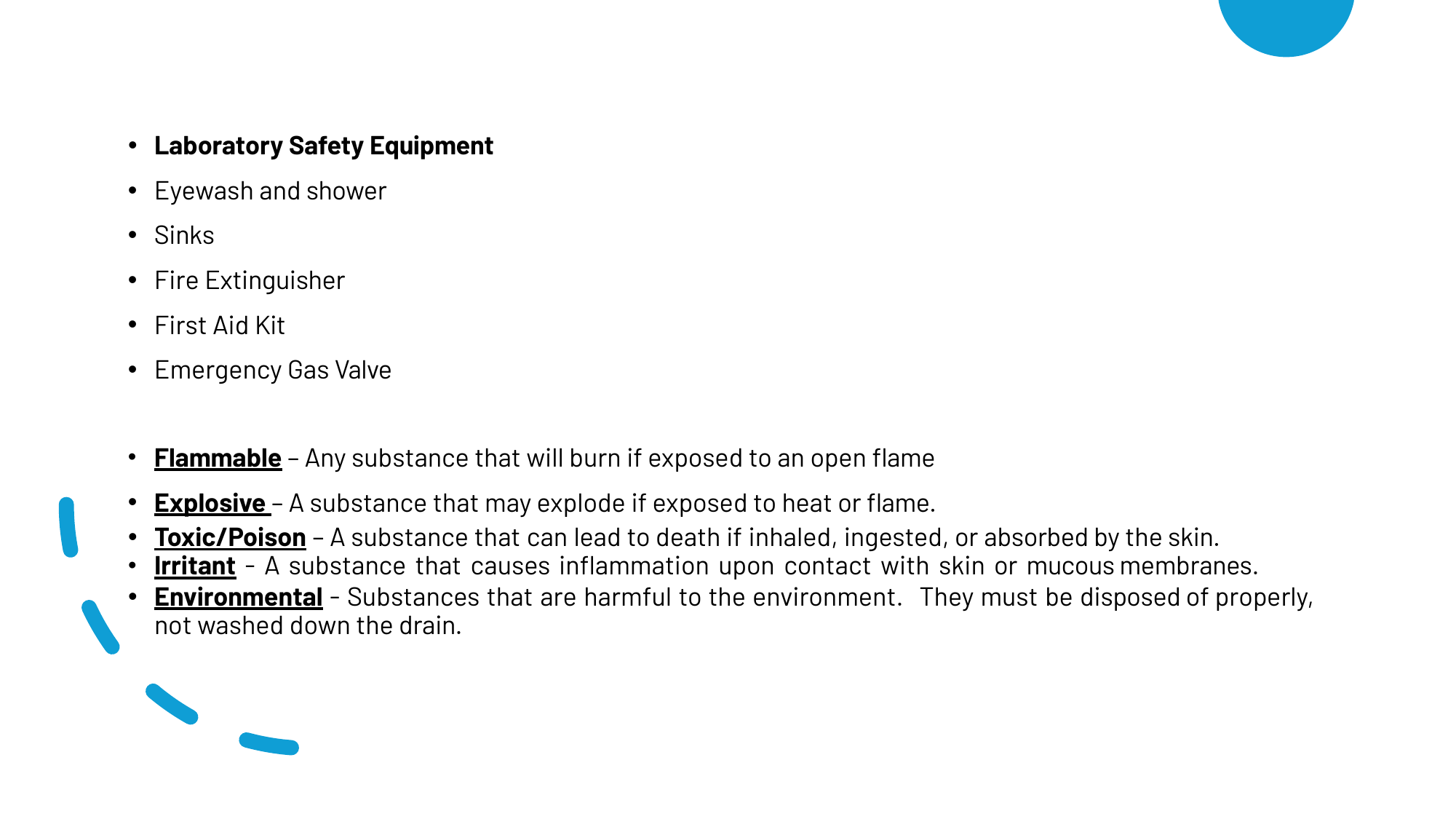

Laboratory Safety Equipment
Eyewash and shower
Sinks
Fire Extinguisher
First Aid Kit
Emergency Gas Valve

Flammable – Any substance that will burn if exposed to an open flame
Explosive – A substance that may explode if exposed to heat or flame.
Toxic/Poison – A substance that can lead to death if inhaled, ingested, or absorbed by the skin.
Irritant - A substance that causes inflammation upon contact with skin or mucous membranes.
Environmental - Substances that are harmful to the environment. They must be disposed of properly, not washed down the drain.